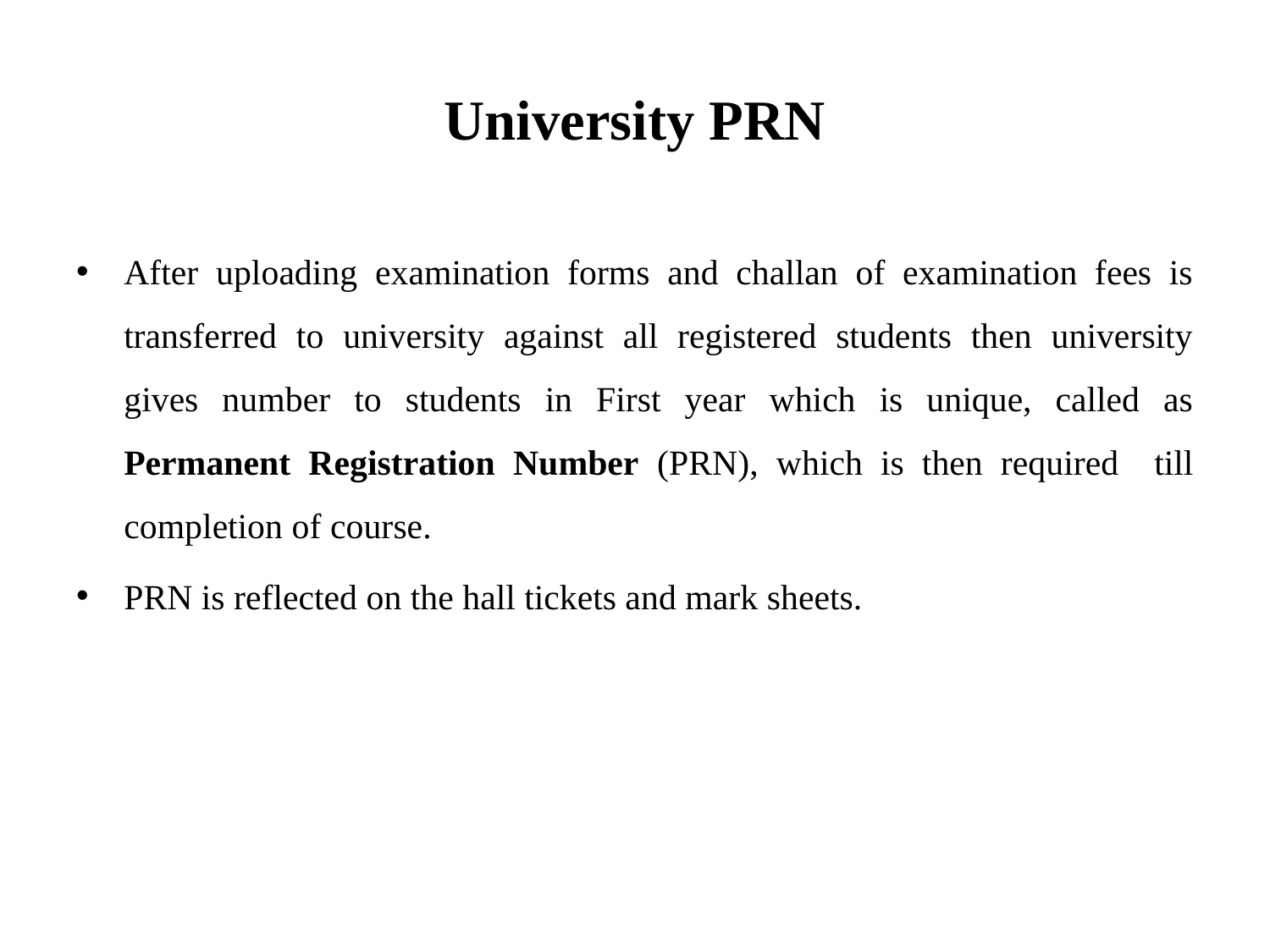

# University PRN
After uploading examination forms and challan of examination fees is transferred to university against all registered students then university gives number to students in First year which is unique, called as Permanent Registration Number (PRN), which is then required  till completion of course.
PRN is reflected on the hall tickets and mark sheets.